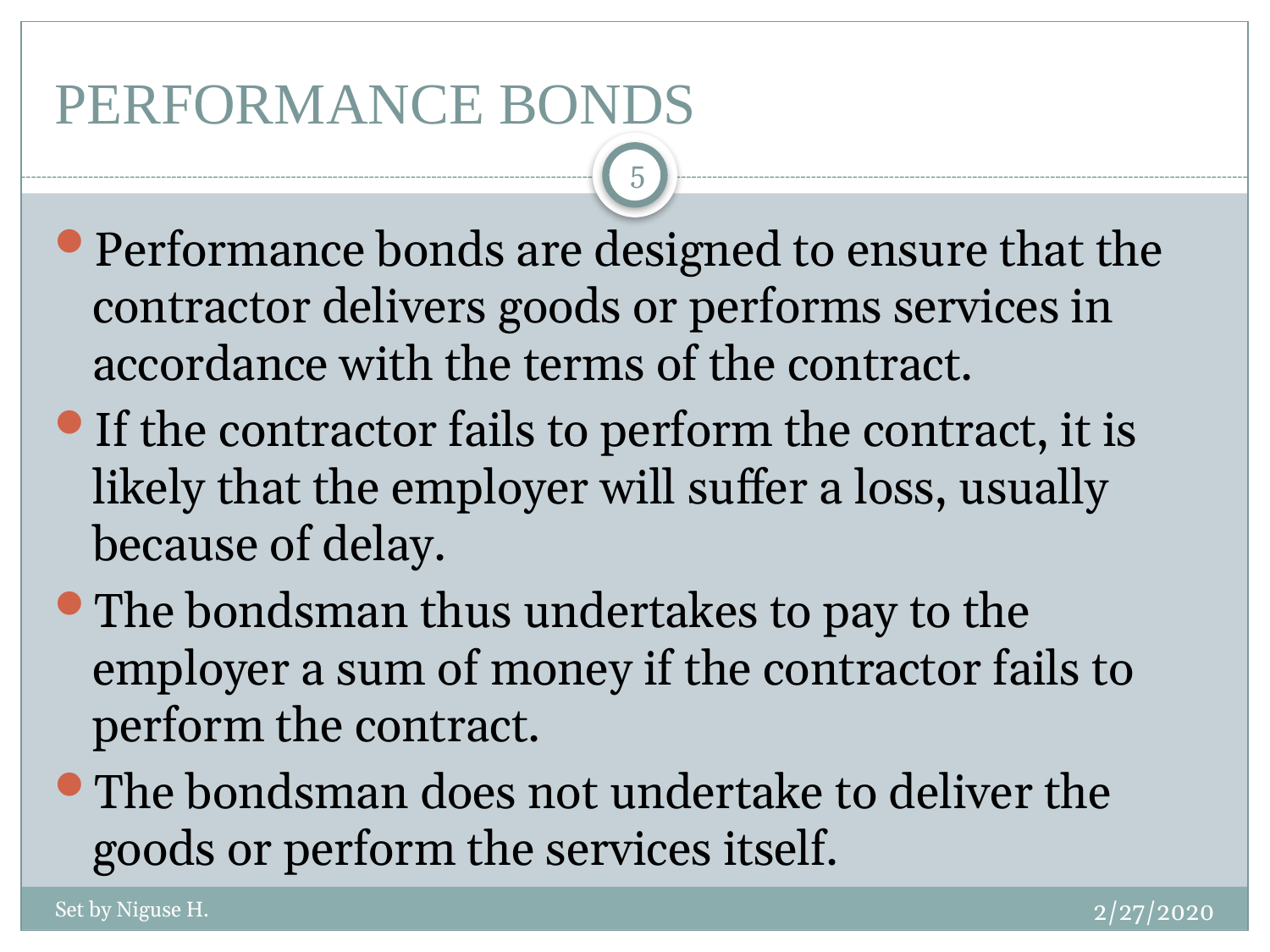

# PERFORMANCE BONDS
5
Performance bonds are designed to ensure that the contractor delivers goods or performs services in accordance with the terms of the contract.
If the contractor fails to perform the contract, it is likely that the employer will suffer a loss, usually because of delay.
The bondsman thus undertakes to pay to the employer a sum of money if the contractor fails to perform the contract.
The bondsman does not undertake to deliver the goods or perform the services itself.
2/27/2020
Set by Niguse H.